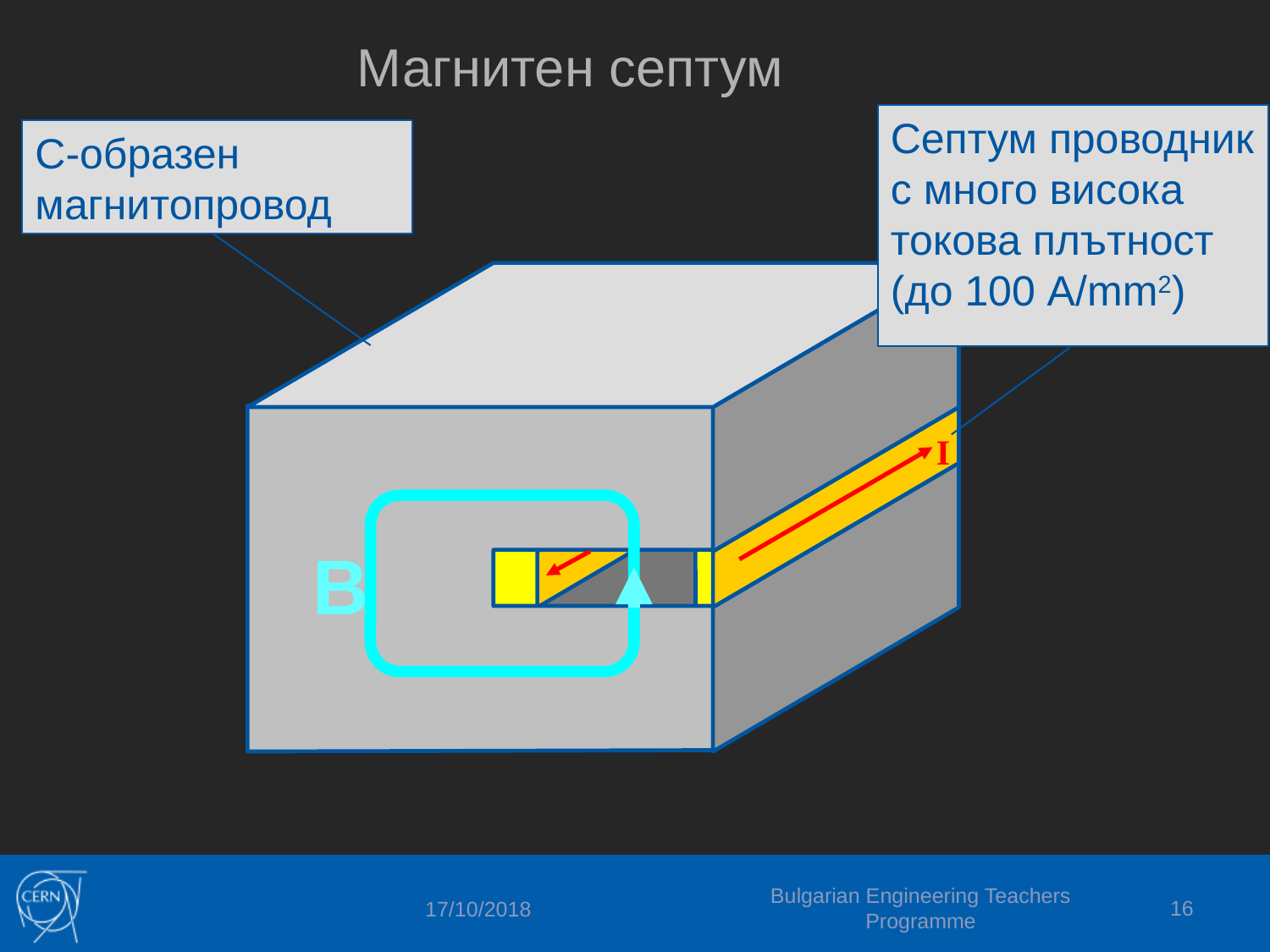

# Магнитен септум
Септум проводник с много висока токова плътност (до 100 А/mm2)
C-образен магнитопровод

I

B

Bulgarian Engineering Teachers Programme
16
17/10/2018